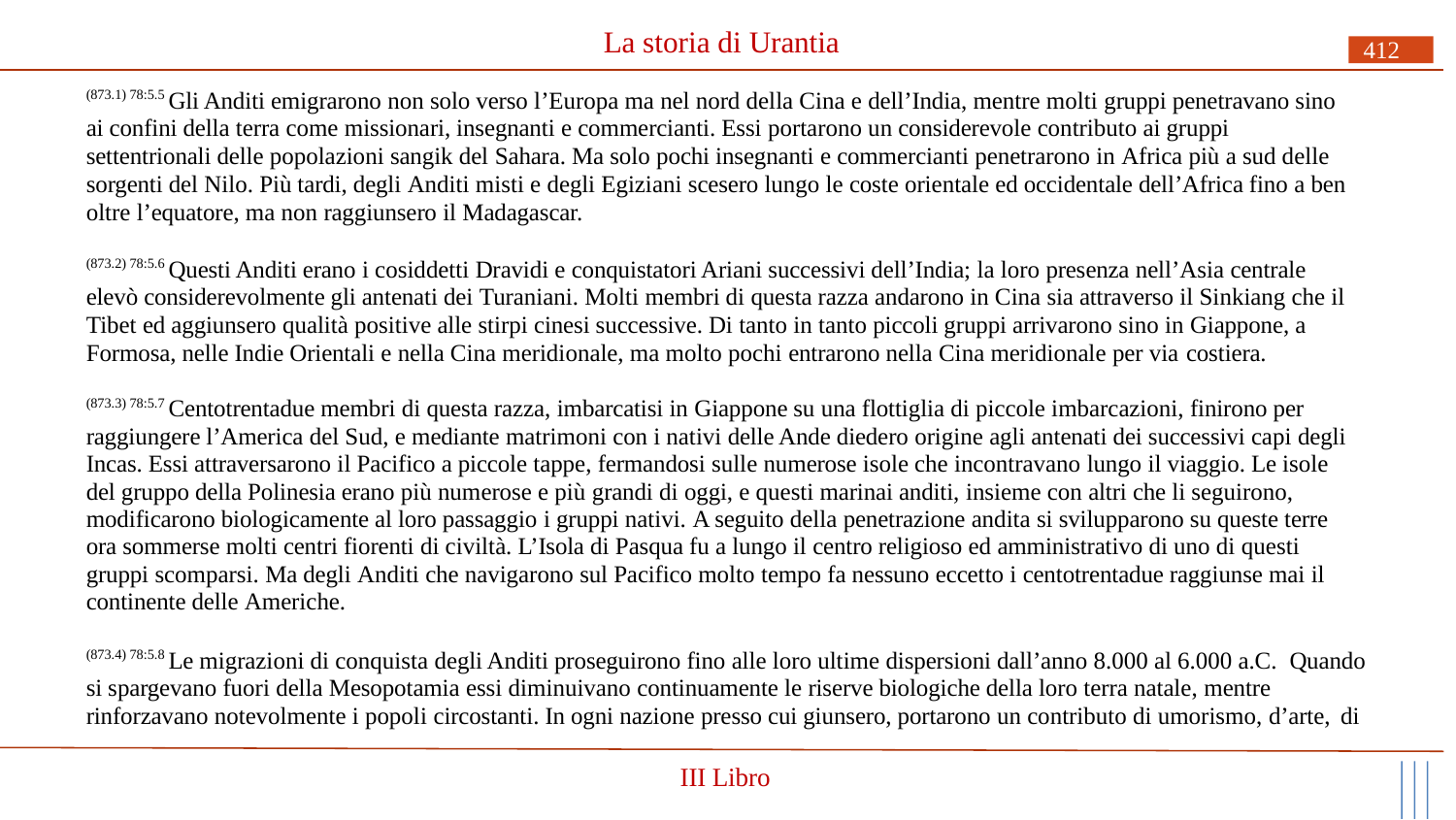

# La storia di Urantia
412

(873.1) 78:5.5 Gli Anditi emigrarono non solo verso l’Europa ma nel nord della Cina e dell’India, mentre molti gruppi penetravano sino  ai confini della terra come missionari, insegnanti e commercianti. Essi portarono un considerevole contributo ai gruppi  settentrionali delle popolazioni sangik del Sahara. Ma solo pochi insegnanti e commercianti penetrarono in Africa più a sud delle  sorgenti del Nilo. Più tardi, degli Anditi misti e degli Egiziani scesero lungo le coste orientale ed occidentale dell’Africa fino a ben  oltre l’equatore, ma non raggiunsero il Madagascar.

(873.2) 78:5.6 Questi Anditi erano i cosiddetti Dravidi e conquistatori Ariani successivi dell’India; la loro presenza nell’Asia centrale  elevò considerevolmente gli antenati dei Turaniani. Molti membri di questa razza andarono in Cina sia attraverso il Sinkiang che il  Tibet ed aggiunsero qualità positive alle stirpi cinesi successive. Di tanto in tanto piccoli gruppi arrivarono sino in Giappone, a  Formosa, nelle Indie Orientali e nella Cina meridionale, ma molto pochi entrarono nella Cina meridionale per via costiera.

(873.3) 78:5.7 Centotrentadue membri di questa razza, imbarcatisi in Giappone su una flottiglia di piccole imbarcazioni, finirono per  raggiungere l’America del Sud, e mediante matrimoni con i nativi delle Ande diedero origine agli antenati dei successivi capi degli  Incas. Essi attraversarono il Pacifico a piccole tappe, fermandosi sulle numerose isole che incontravano lungo il viaggio. Le isole  del gruppo della Polinesia erano più numerose e più grandi di oggi, e questi marinai anditi, insieme con altri che li seguirono,  modificarono biologicamente al loro passaggio i gruppi nativi. A seguito della penetrazione andita si svilupparono su queste terre  ora sommerse molti centri fiorenti di civiltà. L’Isola di Pasqua fu a lungo il centro religioso ed amministrativo di uno di questi  gruppi scomparsi. Ma degli Anditi che navigarono sul Pacifico molto tempo fa nessuno eccetto i centotrentadue raggiunse mai il  continente delle Americhe.

(873.4) 78:5.8 Le migrazioni di conquista degli Anditi proseguirono fino alle loro ultime dispersioni dall’anno 8.000 al 6.000 a.C.  Quando si spargevano fuori della Mesopotamia essi diminuivano continuamente le riserve biologiche della loro terra natale, mentre  rinforzavano notevolmente i popoli circostanti. In ogni nazione presso cui giunsero, portarono un contributo di umorismo, d’arte, di

III Libro